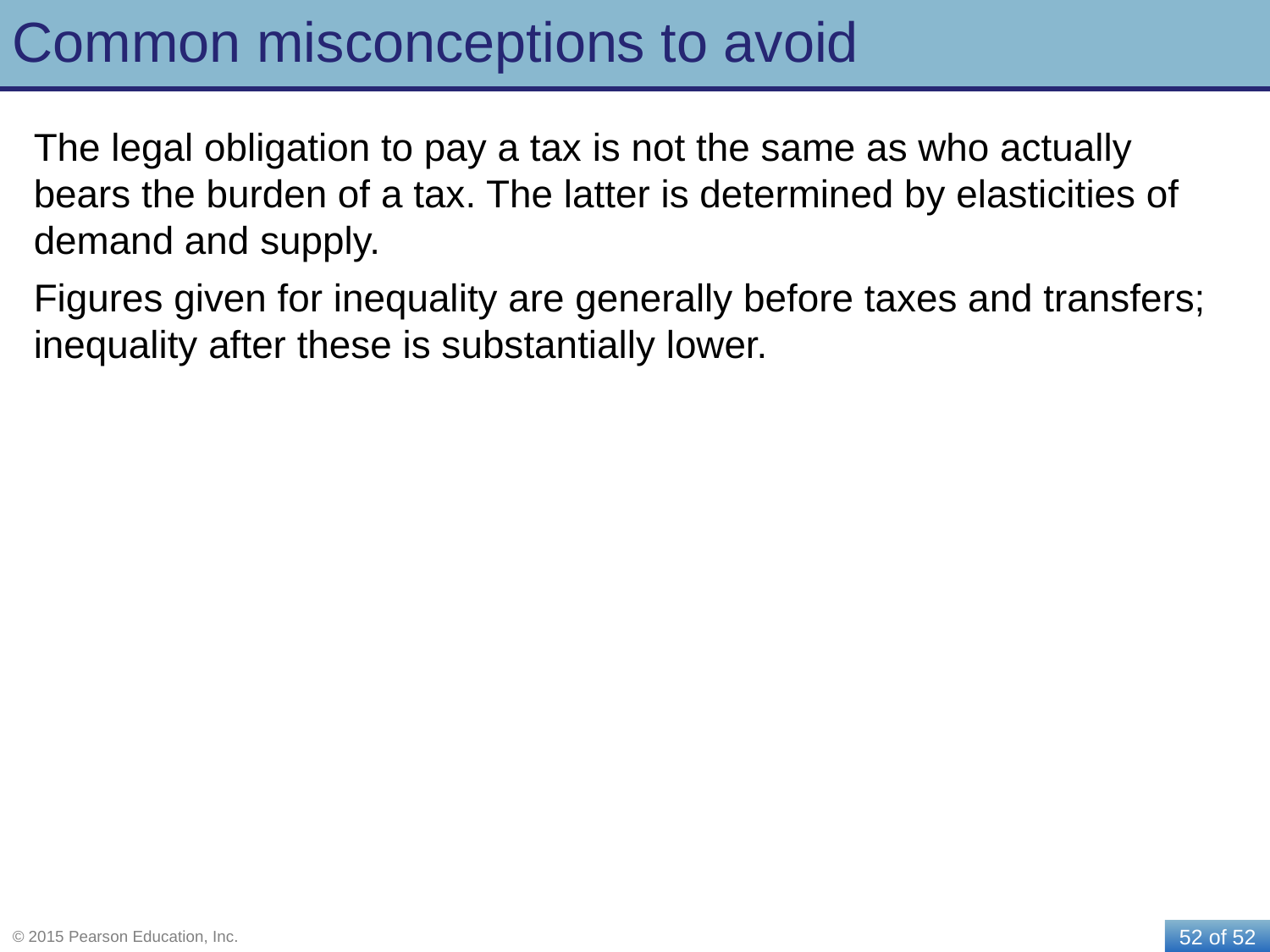

# Common misconceptions to avoid
The legal obligation to pay a tax is not the same as who actually bears the burden of a tax. The latter is determined by elasticities of demand and supply.
Figures given for inequality are generally before taxes and transfers; inequality after these is substantially lower.